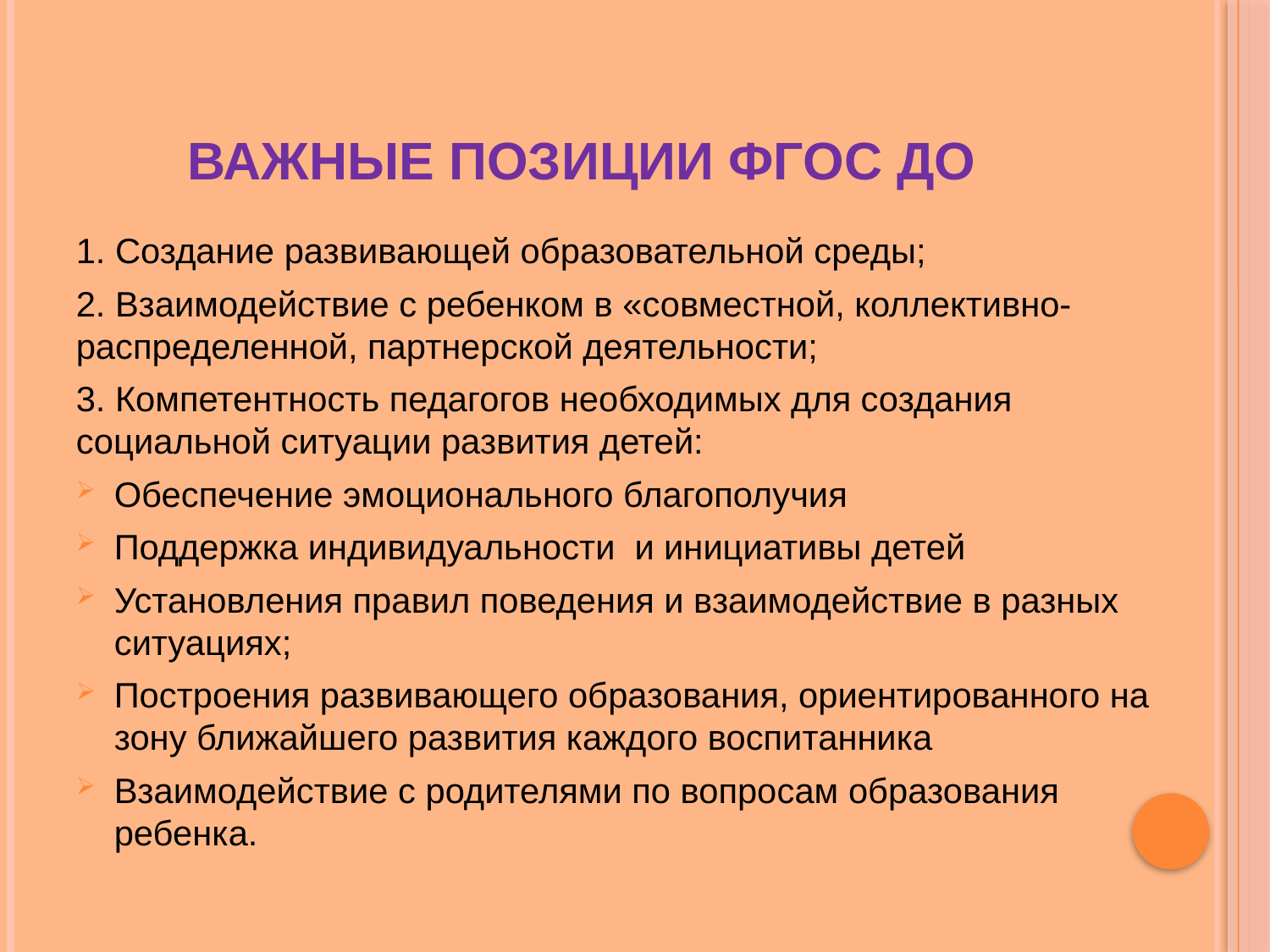

# Важные позиции ФГОС ДО
1. Создание развивающей образовательной среды;
2. Взаимодействие с ребенком в «совместной, коллективно-распределенной, партнерской деятельности;
3. Компетентность педагогов необходимых для создания социальной ситуации развития детей:
Обеспечение эмоционального благополучия
Поддержка индивидуальности  и инициативы детей
Установления правил поведения и взаимодействие в разных ситуациях;
Построения развивающего образования, ориентированного на зону ближайшего развития каждого воспитанника
Взаимодействие с родителями по вопросам образования ребенка.